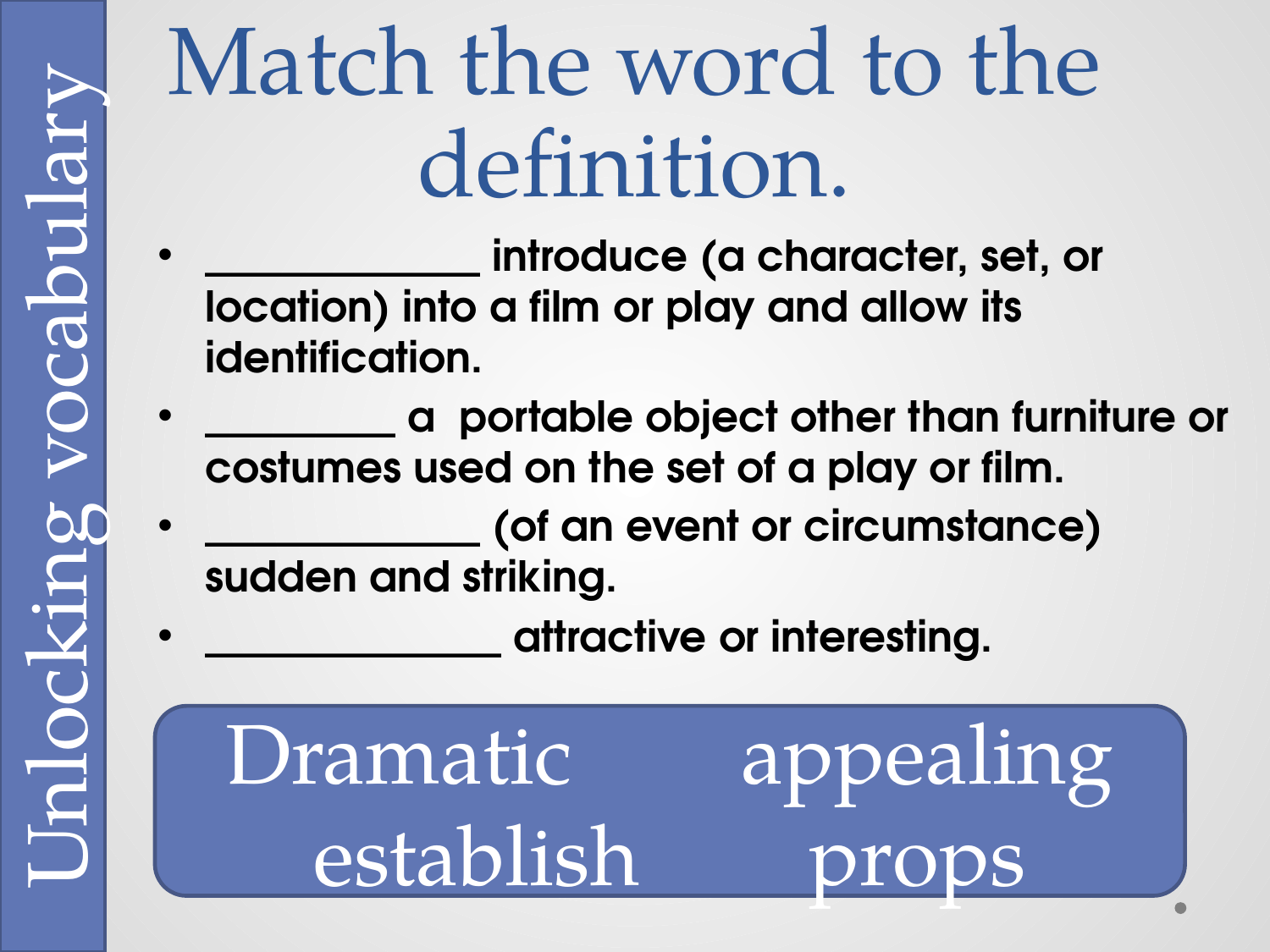

Unlocking vocabulary
# Match the word to the definition.
_____________ introduce (a character, set, or location) into a film or play and allow its identification.
_________ a  portable object other than furniture or costumes used on the set of a play or film.
_____________ (of an event or circumstance) sudden and striking.
______________ attractive or interesting.
Dramatic        appealing
establish        props